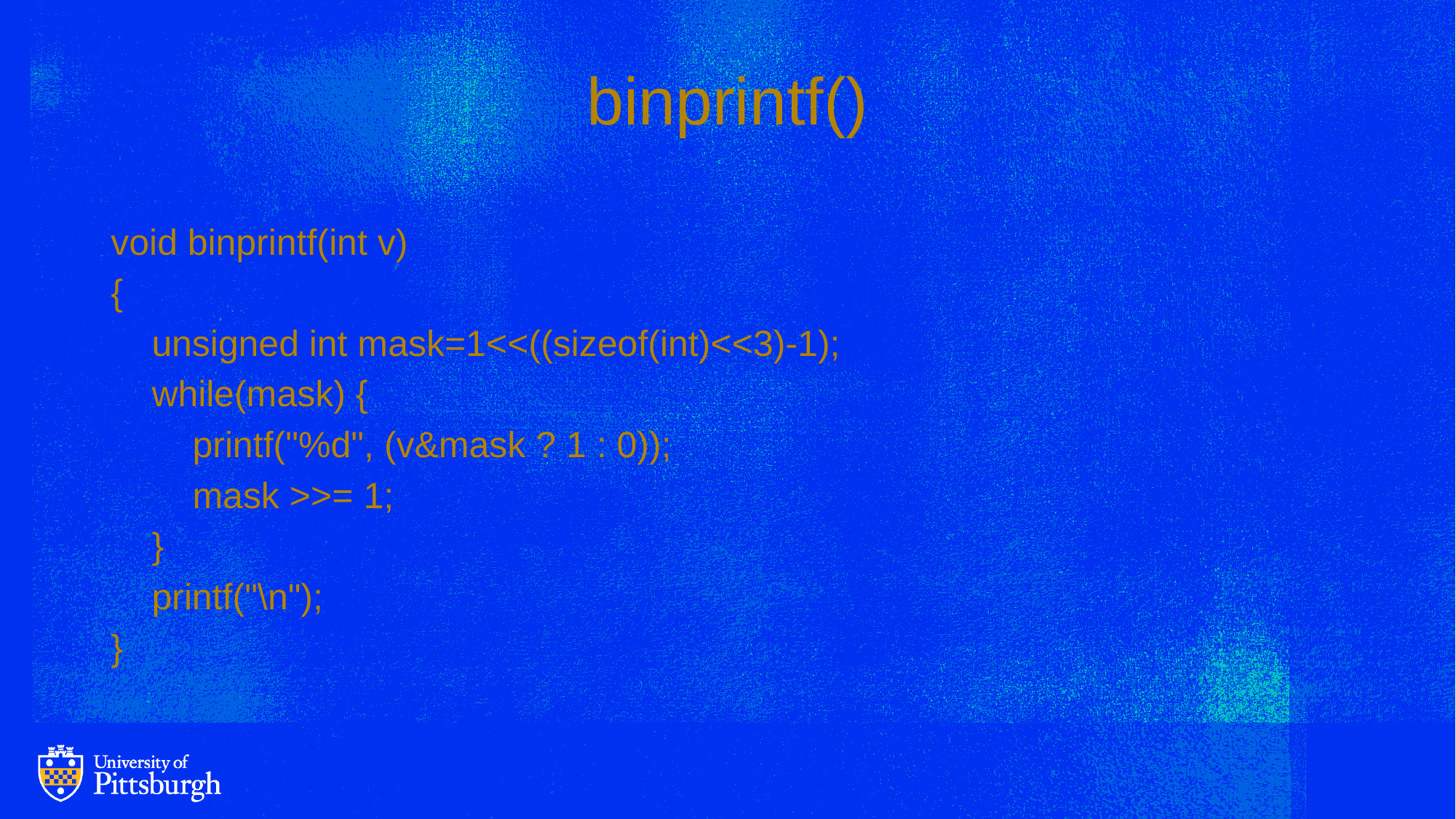

# binprintf()
void binprintf(int v)
{
    unsigned int mask=1<<((sizeof(int)<<3)-1);
    while(mask) {
        printf("%d", (v&mask ? 1 : 0));
        mask >>= 1;
    }
    printf("\n");
}